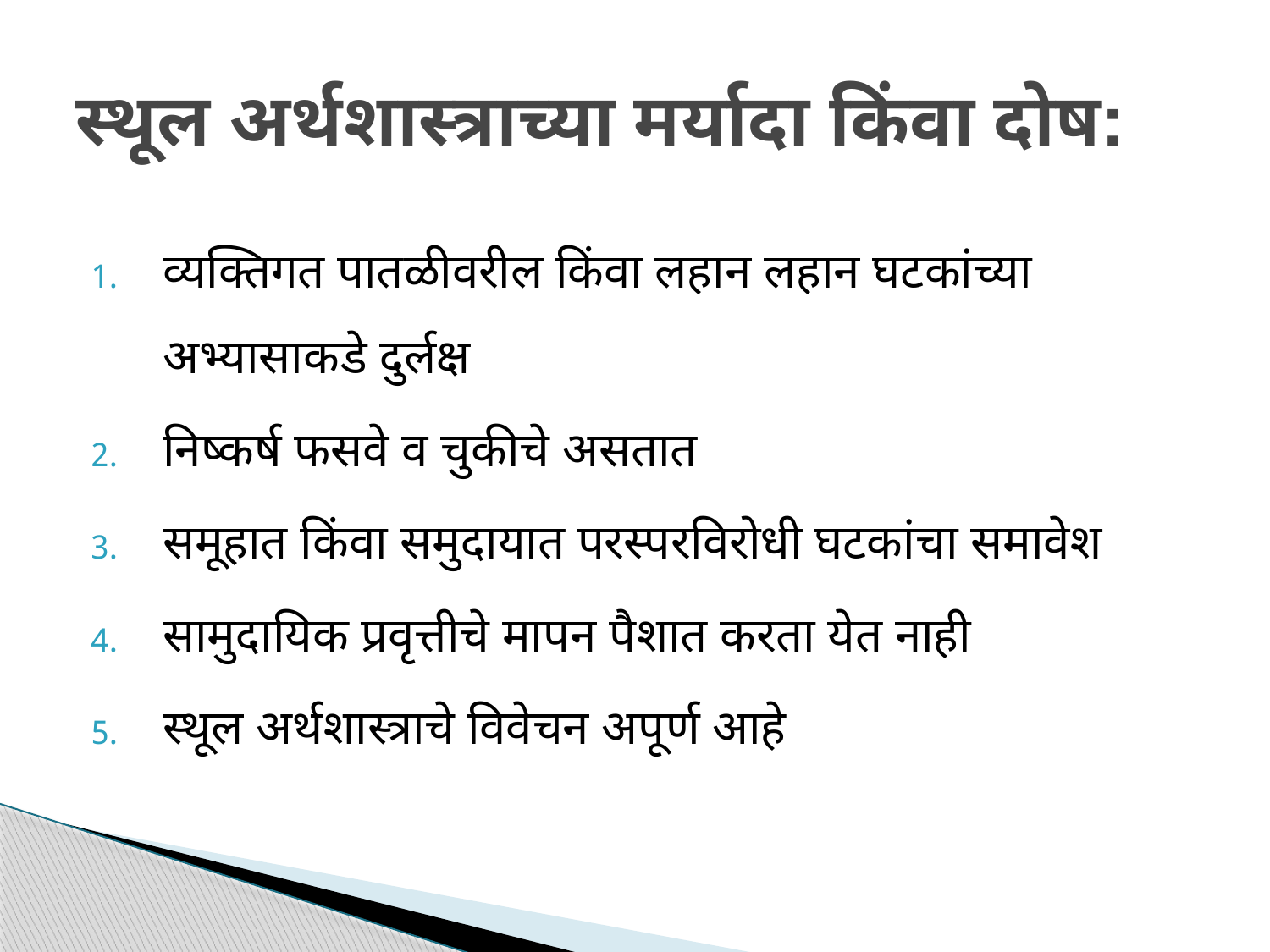

# स्थूल अर्थशास्त्राच्या मर्यादा किंवा दोष:
व्यक्तिगत पातळीवरील किंवा लहान लहान घटकांच्या अभ्यासाकडे दुर्लक्ष
निष्कर्ष फसवे व चुकीचे असतात
समूहात किंवा समुदायात परस्परविरोधी घटकांचा समावेश
सामुदायिक प्रवृत्तीचे मापन पैशात करता येत नाही
स्थूल अर्थशास्त्राचे विवेचन अपूर्ण आहे